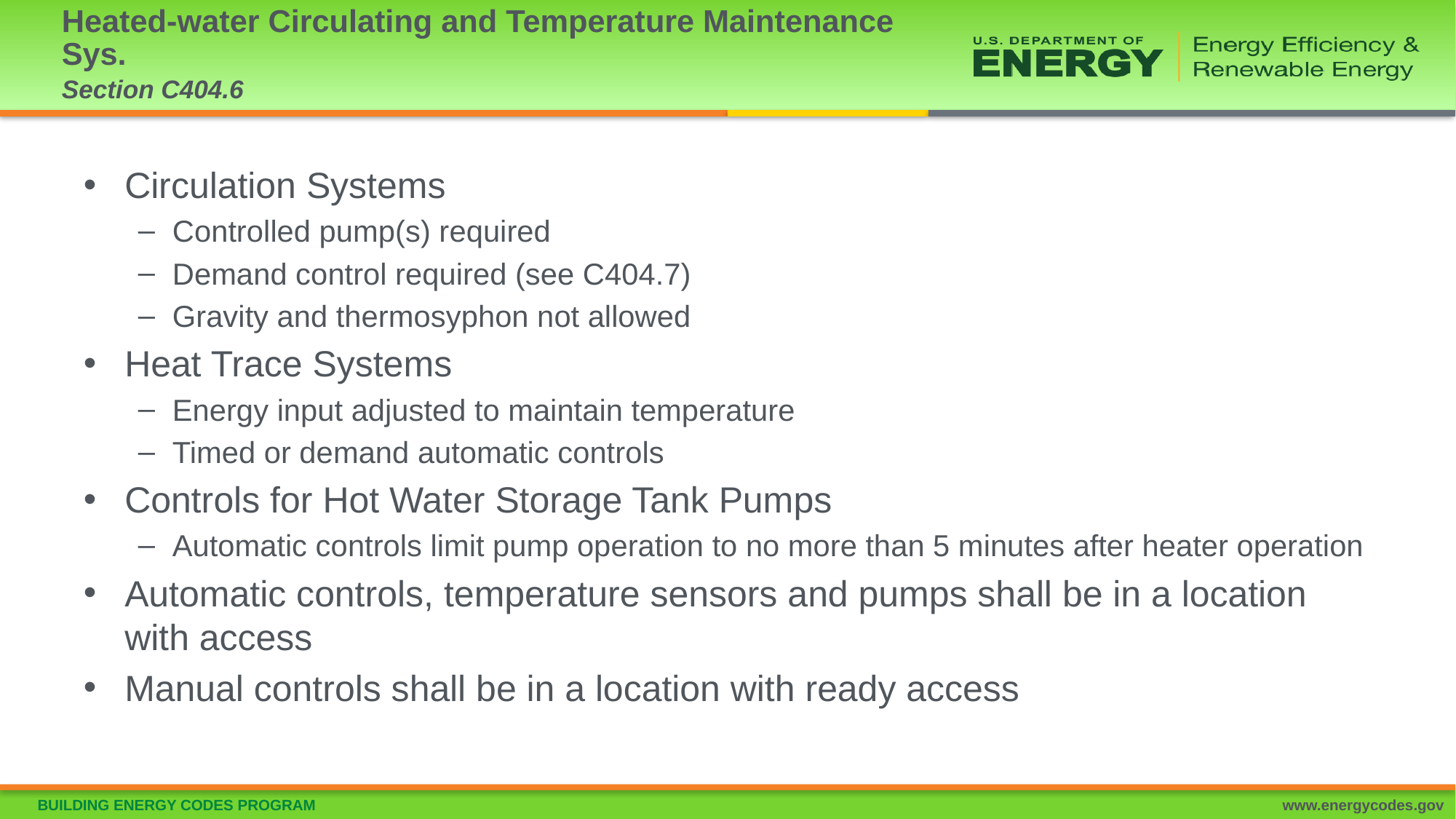

# Heated-water Circulating and Temperature Maintenance Sys. Section C404.6
Circulation Systems
Controlled pump(s) required
Demand control required (see C404.7)
Gravity and thermosyphon not allowed
Heat Trace Systems
Energy input adjusted to maintain temperature
Timed or demand automatic controls
Controls for Hot Water Storage Tank Pumps
Automatic controls limit pump operation to no more than 5 minutes after heater operation
Automatic controls, temperature sensors and pumps shall be in a location with access
Manual controls shall be in a location with ready access